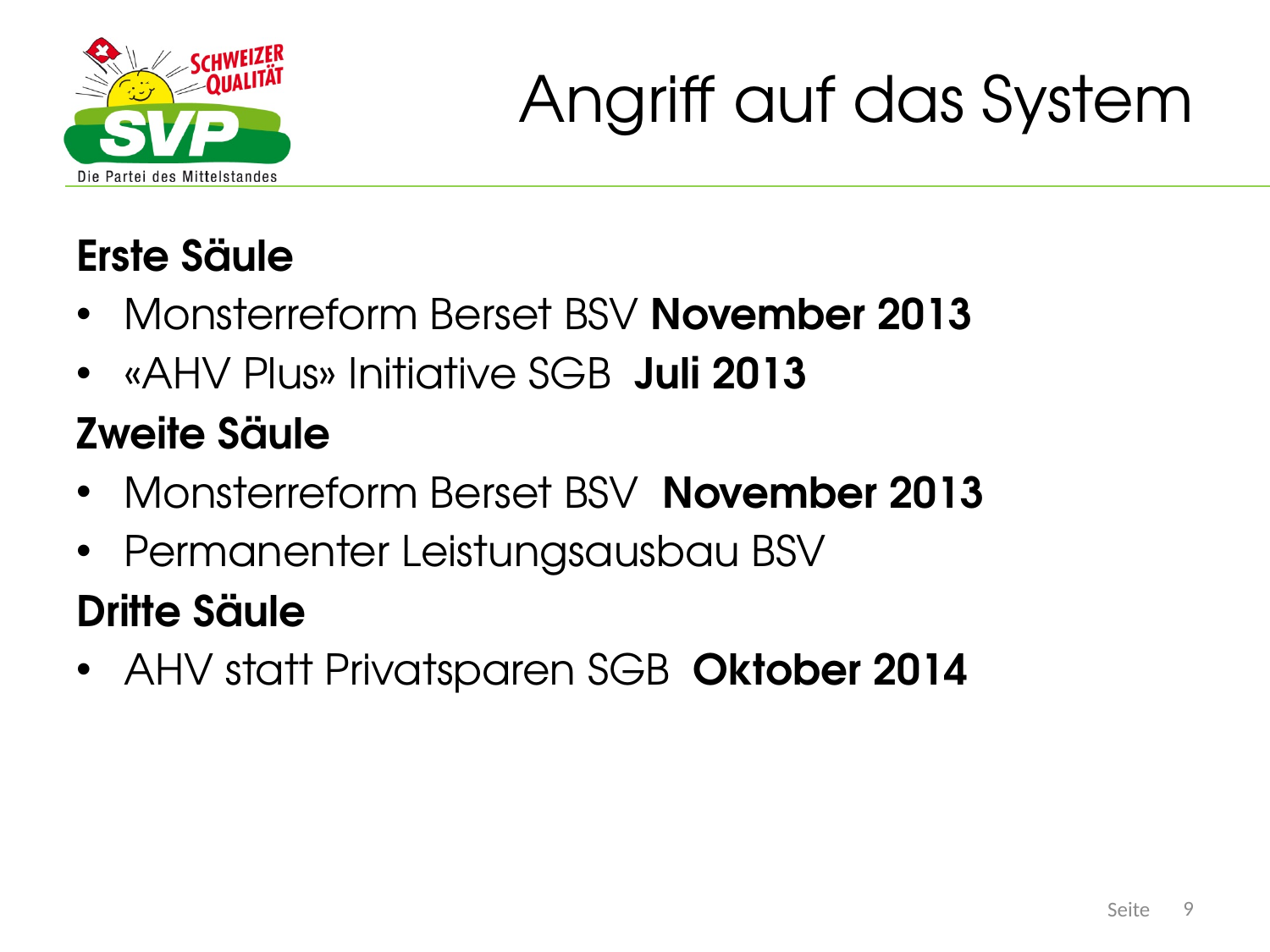

# Angriff auf das System
Erste Säule
Monsterreform Berset BSV November 2013
«AHV Plus» Initiative SGB  Juli 2013
Zweite Säule
Monsterreform Berset BSV  November 2013
Permanenter Leistungsausbau BSV
Dritte Säule
AHV statt Privatsparen SGB  Oktober 2014

9